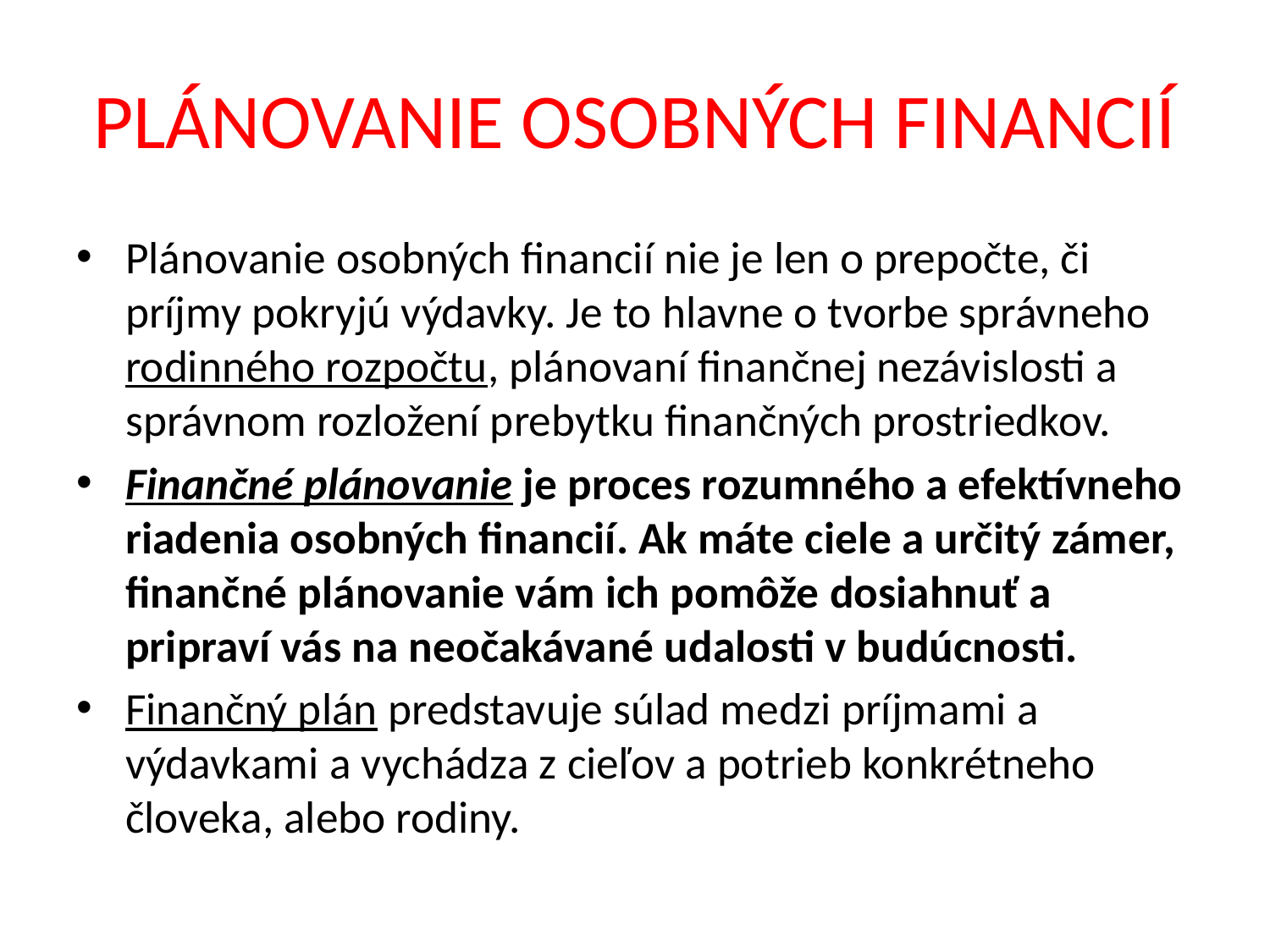

# PLÁNOVANIE OSOBNÝCH FINANCIÍ
Plánovanie osobných financií nie je len o prepočte, či príjmy pokryjú výdavky. Je to hlavne o tvorbe správneho rodinného rozpočtu, plánovaní finančnej nezávislosti a správnom rozložení prebytku finančných prostriedkov.
Finančné plánovanie je proces rozumného a efektívneho riadenia osobných financií. Ak máte ciele a určitý zámer, finančné plánovanie vám ich pomôže dosiahnuť a pripraví vás na neočakávané udalosti v budúcnosti.
Finančný plán predstavuje súlad medzi príjmami a výdavkami a vychádza z cieľov a potrieb konkrétneho človeka, alebo rodiny.